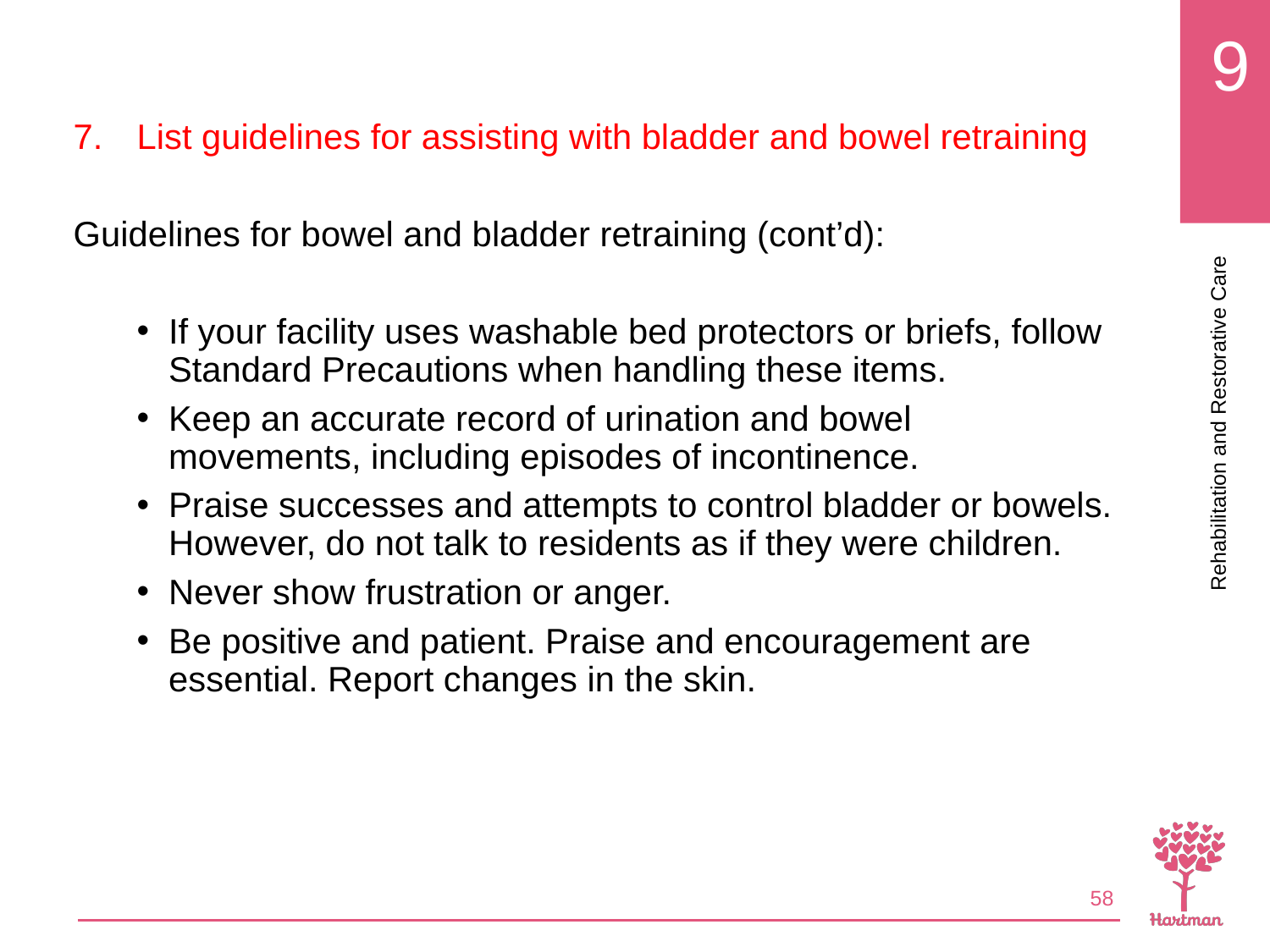

# LO7, content 3
List guidelines for assisting with bladder and bowel retraining

Guidelines for bowel and bladder retraining (cont’d):

If your facility uses washable bed protectors or briefs, follow Standard Precautions when handling these items.
Keep an accurate record of urination and bowel movements, including episodes of incontinence.
Praise successes and attempts to control bladder or bowels. However, do not talk to residents as if they were children.
Never show frustration or anger.
Be positive and patient. Praise and encouragement are essential. Report changes in the skin.

58